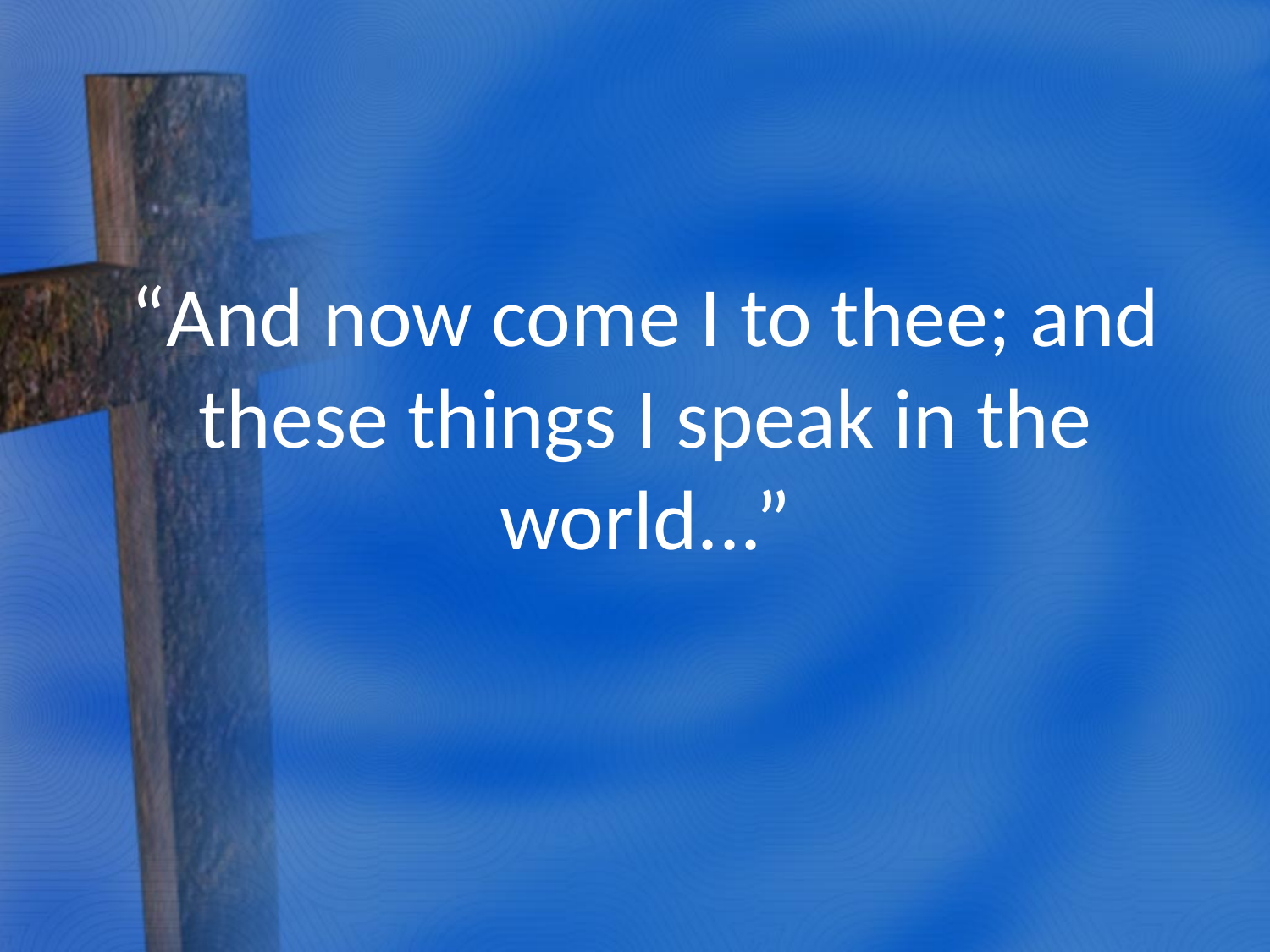

“And now come I to thee; and these things I speak in the world...”